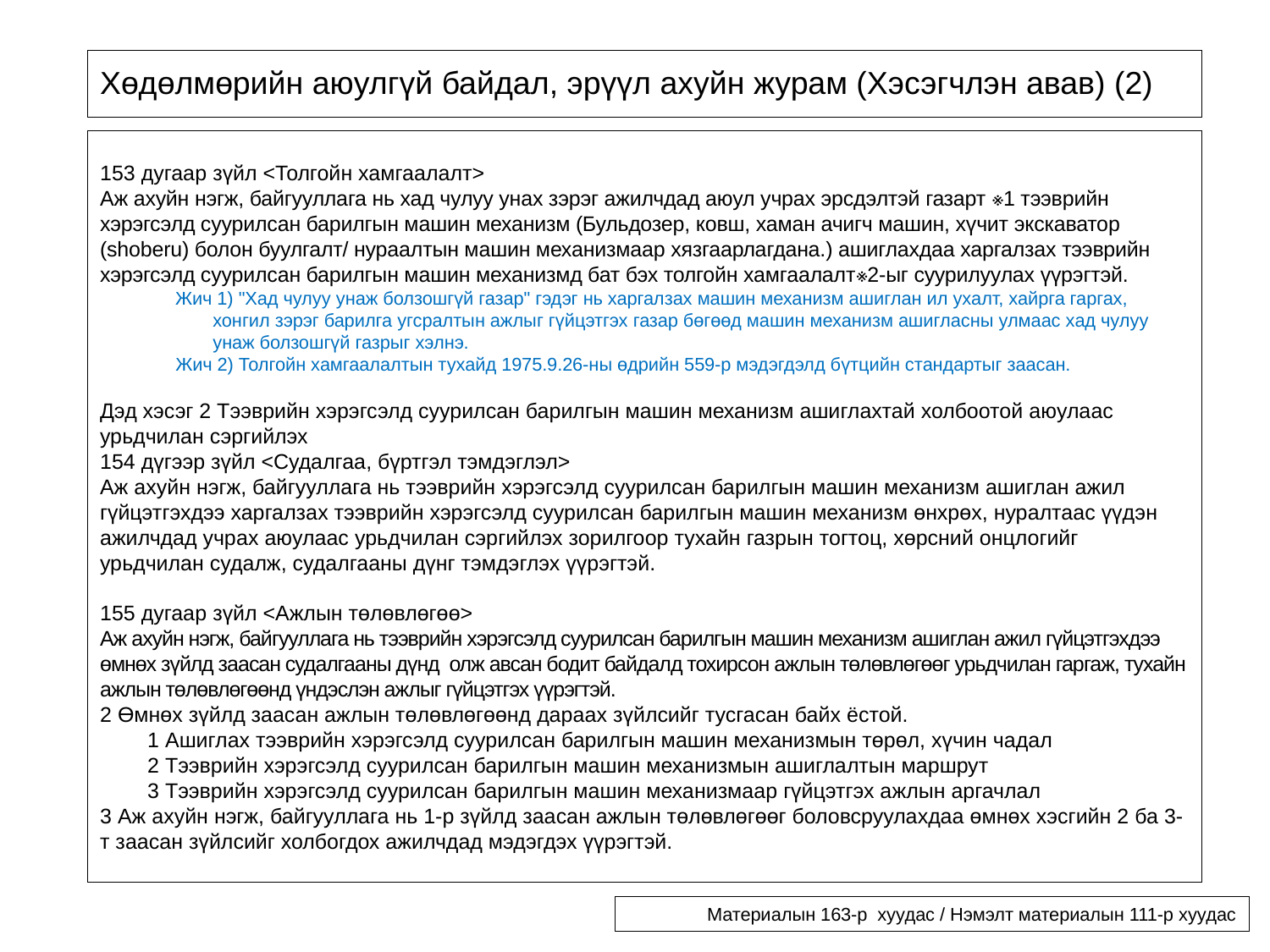

# Хөдөлмөрийн аюулгүй байдал, эрүүл ахуйн журам (Хэсэгчлэн авав) (2)
153 дугаар зүйл <Толгойн хамгаалалт>
Аж ахуйн нэгж, байгууллага нь хад чулуу унах зэрэг ажилчдад аюул учрах эрсдэлтэй газарт ※1 тээврийн хэрэгсэлд суурилсан барилгын машин механизм (Бульдозер, ковш, хаман ачигч машин, хүчит экскаватор (shoberu) болон буулгалт/ нураалтын машин механизмаар хязгаарлагдана.) ашиглахдаа харгалзах тээврийн хэрэгсэлд суурилсан барилгын машин механизмд бат бэх толгойн хамгаалалт※2-ыг суурилуулах үүрэгтэй.
Жич 1) "Хад чулуу унаж болзошгүй газар" гэдэг нь харгалзах машин механизм ашиглан ил ухалт, хайрга гаргах, хонгил зэрэг барилга угсралтын ажлыг гүйцэтгэх газар бөгөөд машин механизм ашигласны улмаас хад чулуу унаж болзошгүй газрыг хэлнэ.
Жич 2) Толгойн хамгаалалтын тухайд 1975.9.26-ны өдрийн 559-р мэдэгдэлд бүтцийн стандартыг заасан.

Дэд хэсэг 2 Тээврийн хэрэгсэлд суурилсан барилгын машин механизм ашиглахтай холбоотой аюулаас урьдчилан сэргийлэх
154 дүгээр зүйл <Судалгаа, бүртгэл тэмдэглэл>
Аж ахуйн нэгж, байгууллага нь тээврийн хэрэгсэлд суурилсан барилгын машин механизм ашиглан ажил гүйцэтгэхдээ харгалзах тээврийн хэрэгсэлд суурилсан барилгын машин механизм өнхрөх, нуралтаас үүдэн ажилчдад учрах аюулаас урьдчилан сэргийлэх зорилгоор тухайн газрын тогтоц, хөрсний онцлогийг урьдчилан судалж, судалгааны дүнг тэмдэглэх үүрэгтэй.

155 дугаар зүйл <Ажлын төлөвлөгөө>
Аж ахуйн нэгж, байгууллага нь тээврийн хэрэгсэлд суурилсан барилгын машин механизм ашиглан ажил гүйцэтгэхдээ өмнөх зүйлд заасан судалгааны дүнд  олж авсан бодит байдалд тохирсон ажлын төлөвлөгөөг урьдчилан гаргаж, тухайн ажлын төлөвлөгөөнд үндэслэн ажлыг гүйцэтгэх үүрэгтэй.
2 Өмнөх зүйлд заасан ажлын төлөвлөгөөнд дараах зүйлсийг тусгасан байх ёстой.
　　1 Ашиглах тээврийн хэрэгсэлд суурилсан барилгын машин механизмын төрөл, хүчин чадал
　　2 Тээврийн хэрэгсэлд суурилсан барилгын машин механизмын ашиглалтын маршрут
　　3 Тээврийн хэрэгсэлд суурилсан барилгын машин механизмаар гүйцэтгэх ажлын аргачлал
3 Аж ахуйн нэгж, байгууллага нь 1-р зүйлд заасан ажлын төлөвлөгөөг боловсруулахдаа өмнөх хэсгийн 2 ба 3-т заасан зүйлсийг холбогдох ажилчдад мэдэгдэх үүрэгтэй.
Материалын 163-р  хуудас / Нэмэлт материалын 111-р хуудас